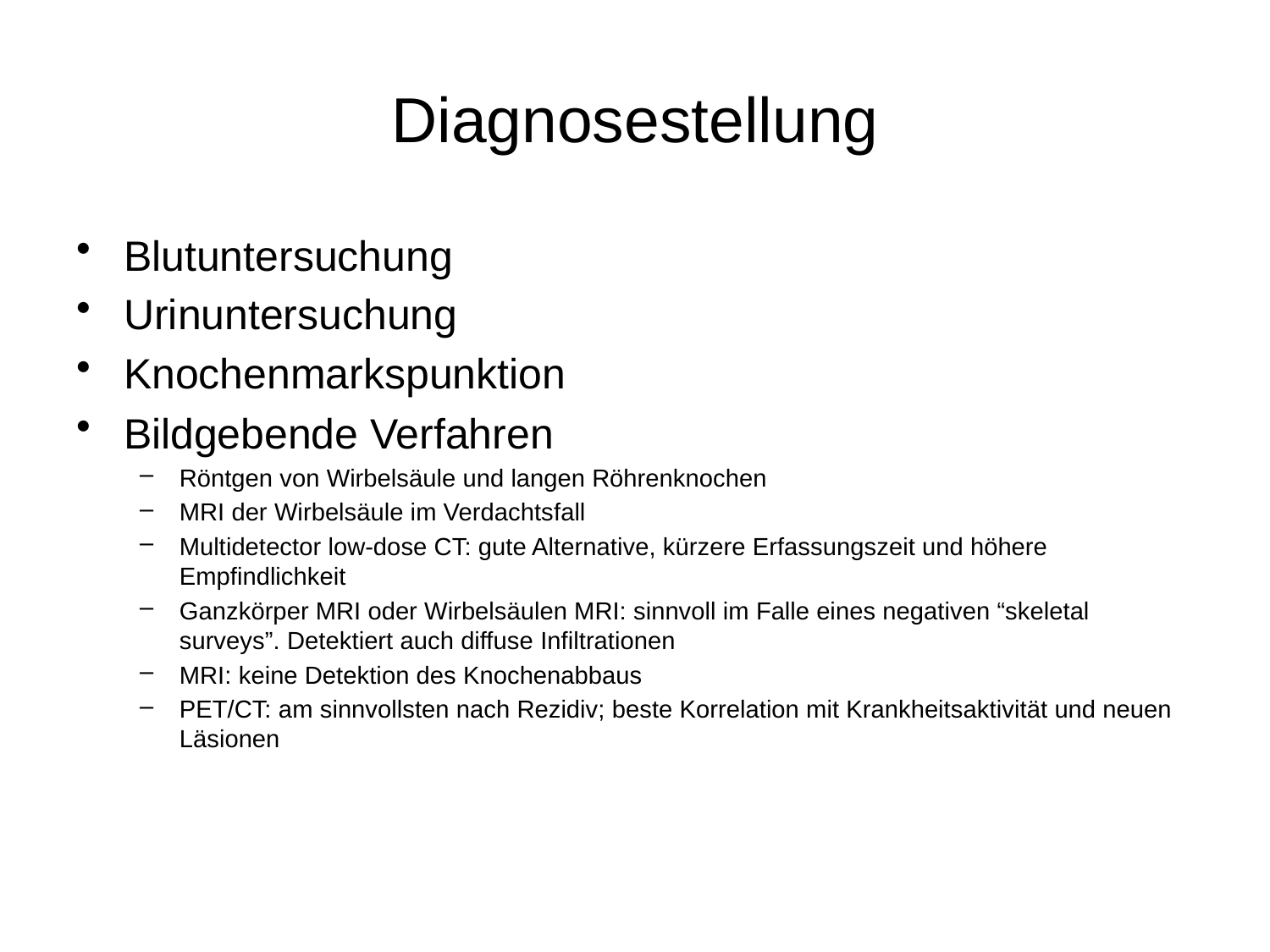

# Diagnosestellung
Blutuntersuchung
Urinuntersuchung
Knochenmarkspunktion
Bildgebende Verfahren
Röntgen von Wirbelsäule und langen Röhrenknochen
MRI der Wirbelsäule im Verdachtsfall
Multidetector low-dose CT: gute Alternative, kürzere Erfassungszeit und höhere Empfindlichkeit
Ganzkörper MRI oder Wirbelsäulen MRI: sinnvoll im Falle eines negativen “skeletal surveys”. Detektiert auch diffuse Infiltrationen
MRI: keine Detektion des Knochenabbaus
PET/CT: am sinnvollsten nach Rezidiv; beste Korrelation mit Krankheitsaktivität und neuen Läsionen